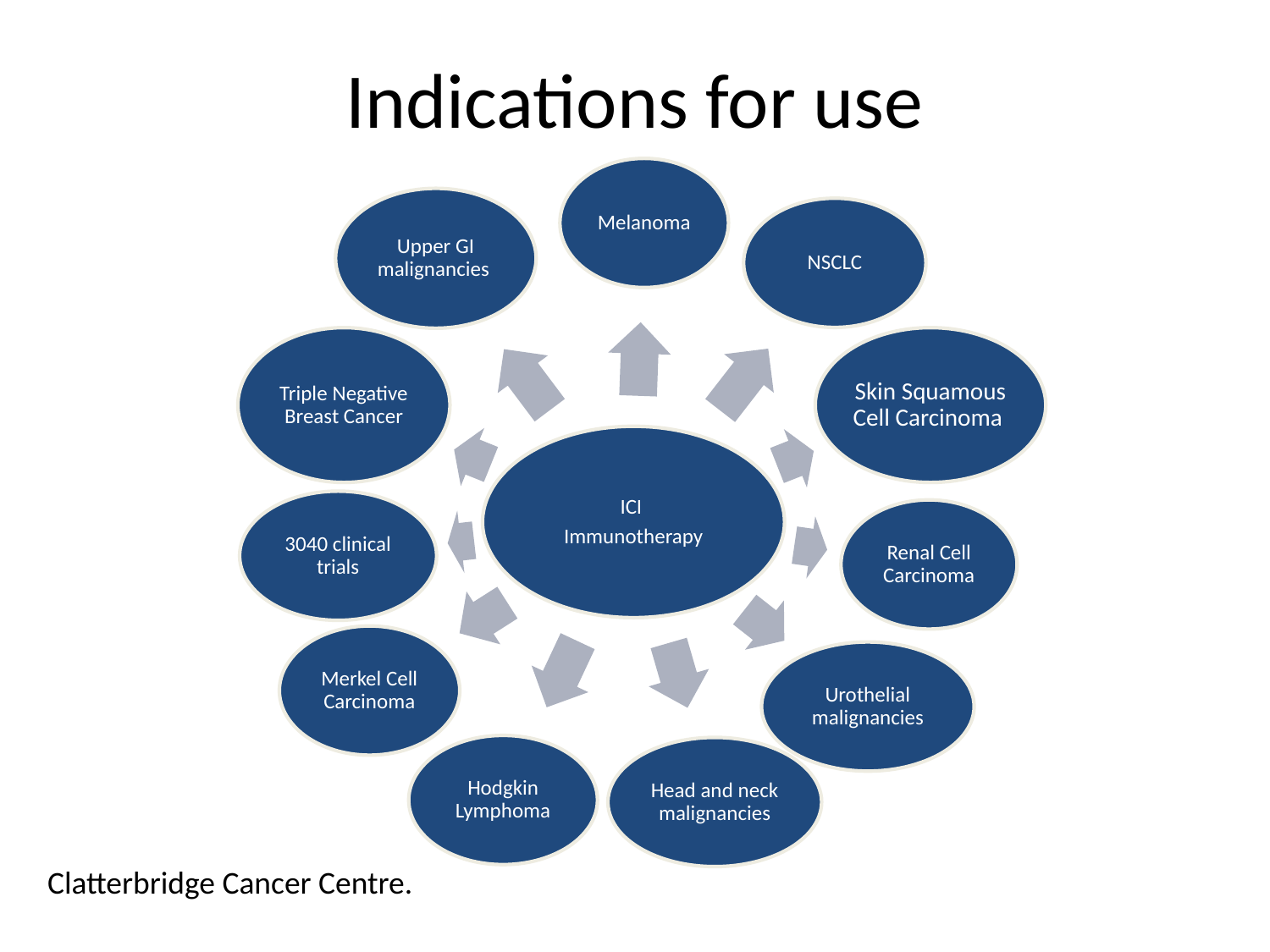

# Indications for use
ICI
Immunotherapy

Melanoma

NSCLC

Skin Squamous Cell Carcinoma

Renal Cell Carcinoma

Urothelial malignancies

Head and neck malignancies

Hodgkin Lymphoma

Merkel Cell Carcinoma

3040 clinical trials

Triple Negative Breast Cancer

Upper GI malignancies
Clatterbridge Cancer Centre.